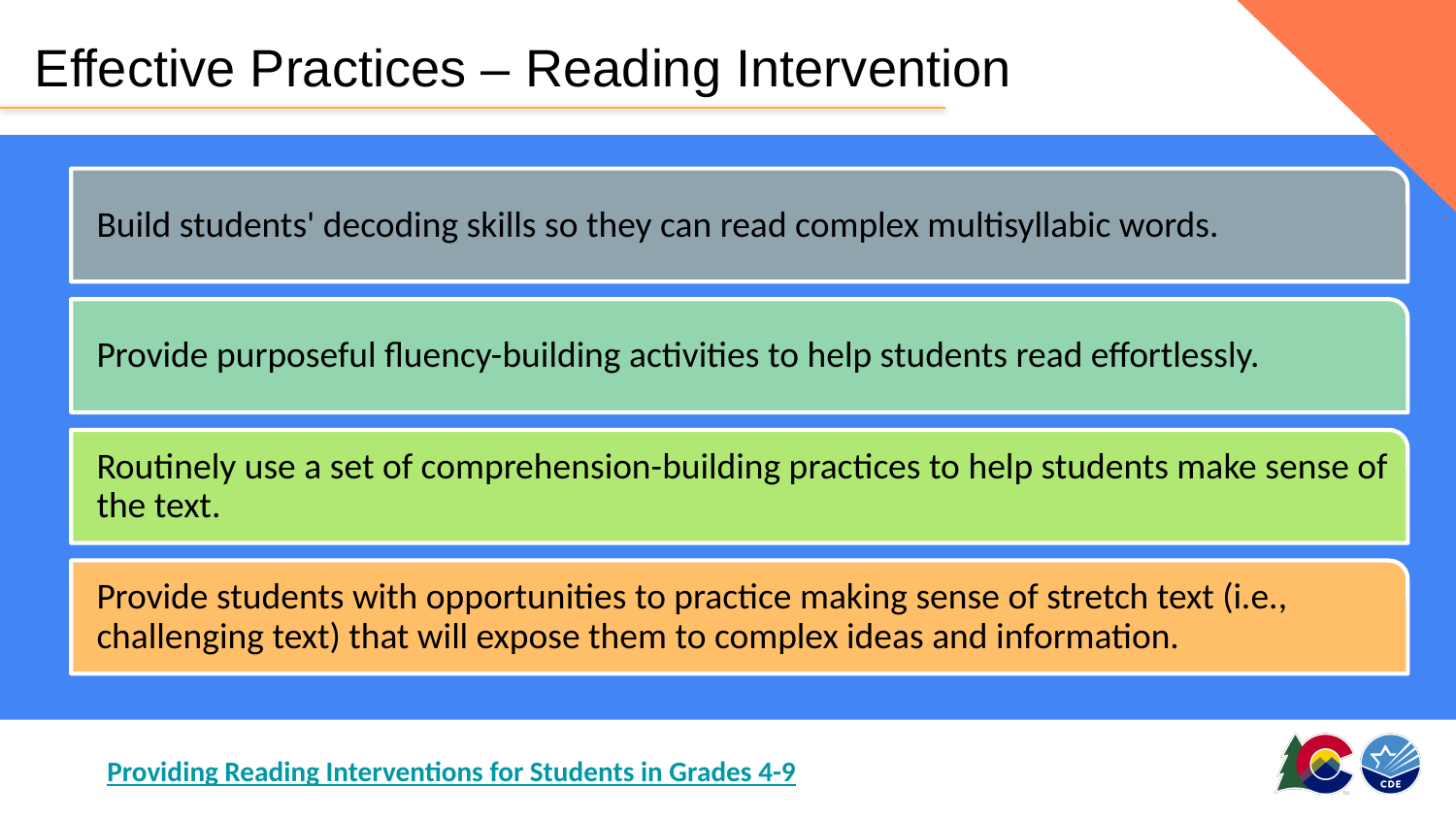

# Effective Practices – Reading Intervention

Build students' decoding skills so they can read complex multisyllabic words.
Provide purposeful fluency-building activities to help students read effortlessly.
Routinely use a set of comprehension-building practices to help students make sense of the text.
Provide students with opportunities to practice making sense of stretch text (i.e., challenging text) that will expose them to complex ideas and information.
Providing Reading Interventions for Students in Grades 4-9